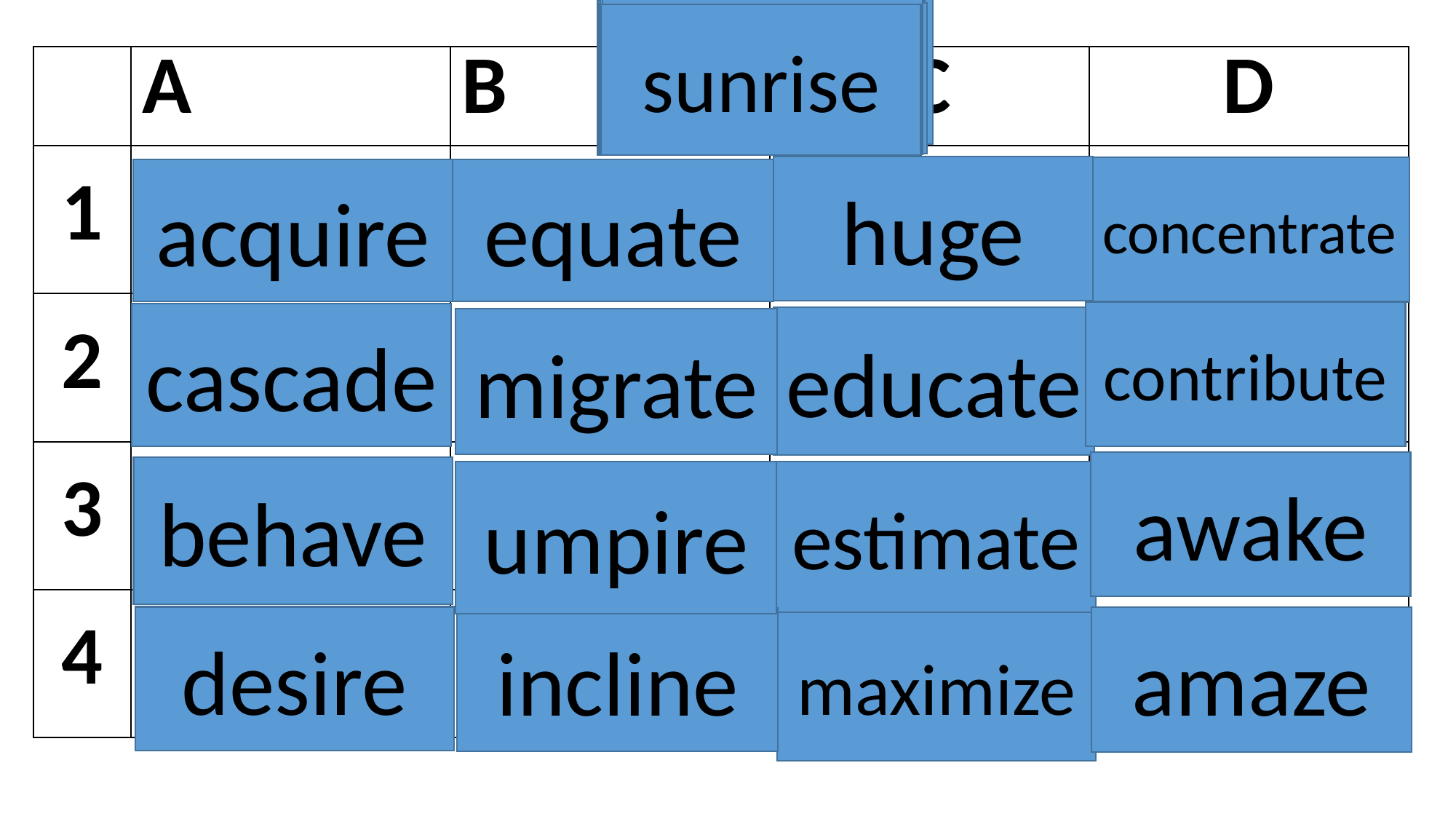

landscape
advocate
welfare
attitude
distribute
advocate
constitute
attribute
dominate
trombone
finite
invade
secure
migrate
precede
invite
volume
exclude
anticipate
erode
sunrise
female
introduce
|  | A | B | C | D |
| --- | --- | --- | --- | --- |
| 1 |  |  |  |  |
| 2 |  |  |  |  |
| 3 |  |  |  |  |
| 4 |  |  |  |  |
huge
concentrate
acquire
equate
contribute
cascade
educate
migrate
awake
behave
umpire
estimate
desire
amaze
incline
maximize